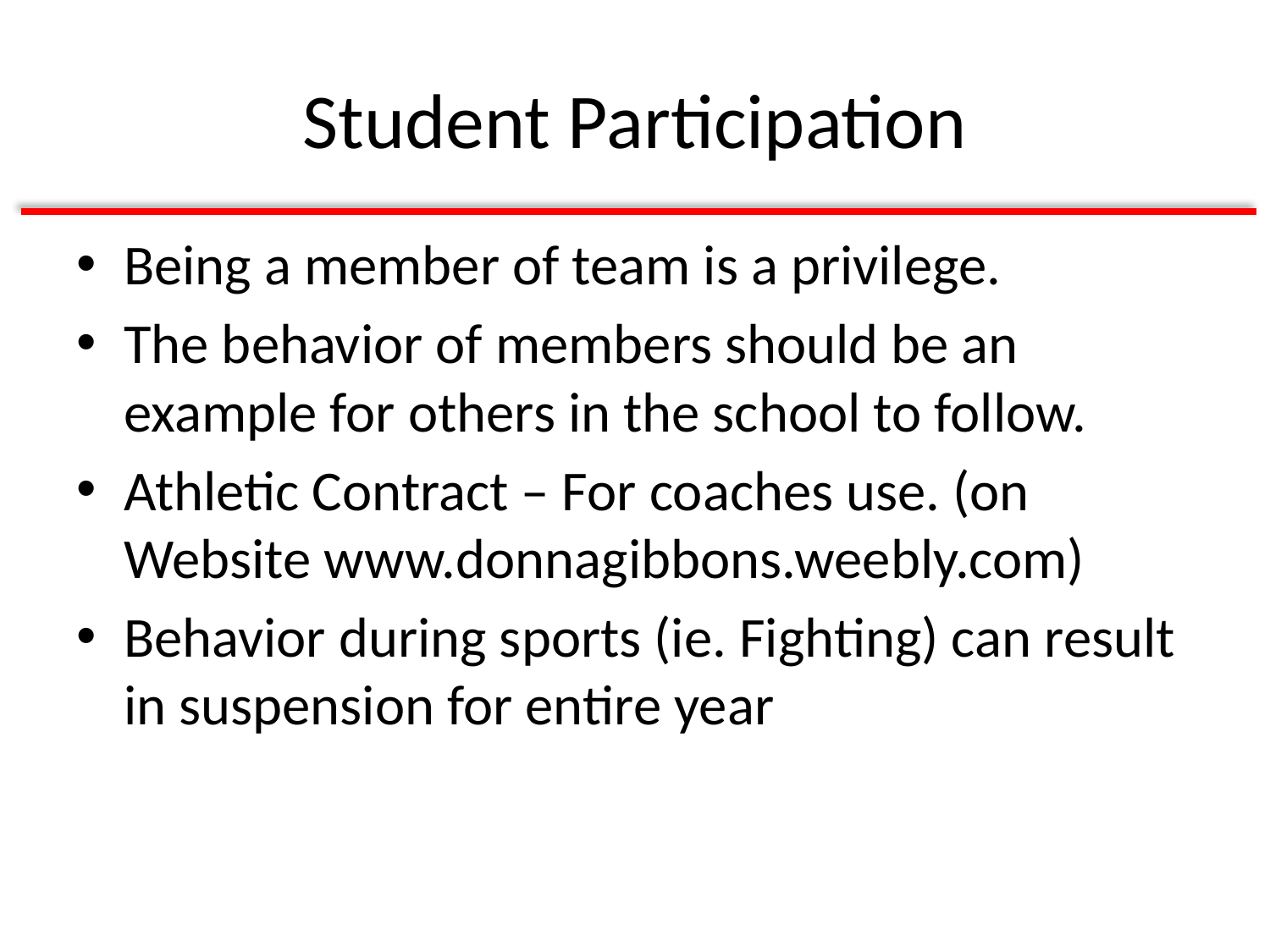

# Student Participation
Being a member of team is a privilege.
The behavior of members should be an example for others in the school to follow.
Athletic Contract – For coaches use. (on Website www.donnagibbons.weebly.com)
Behavior during sports (ie. Fighting) can result in suspension for entire year